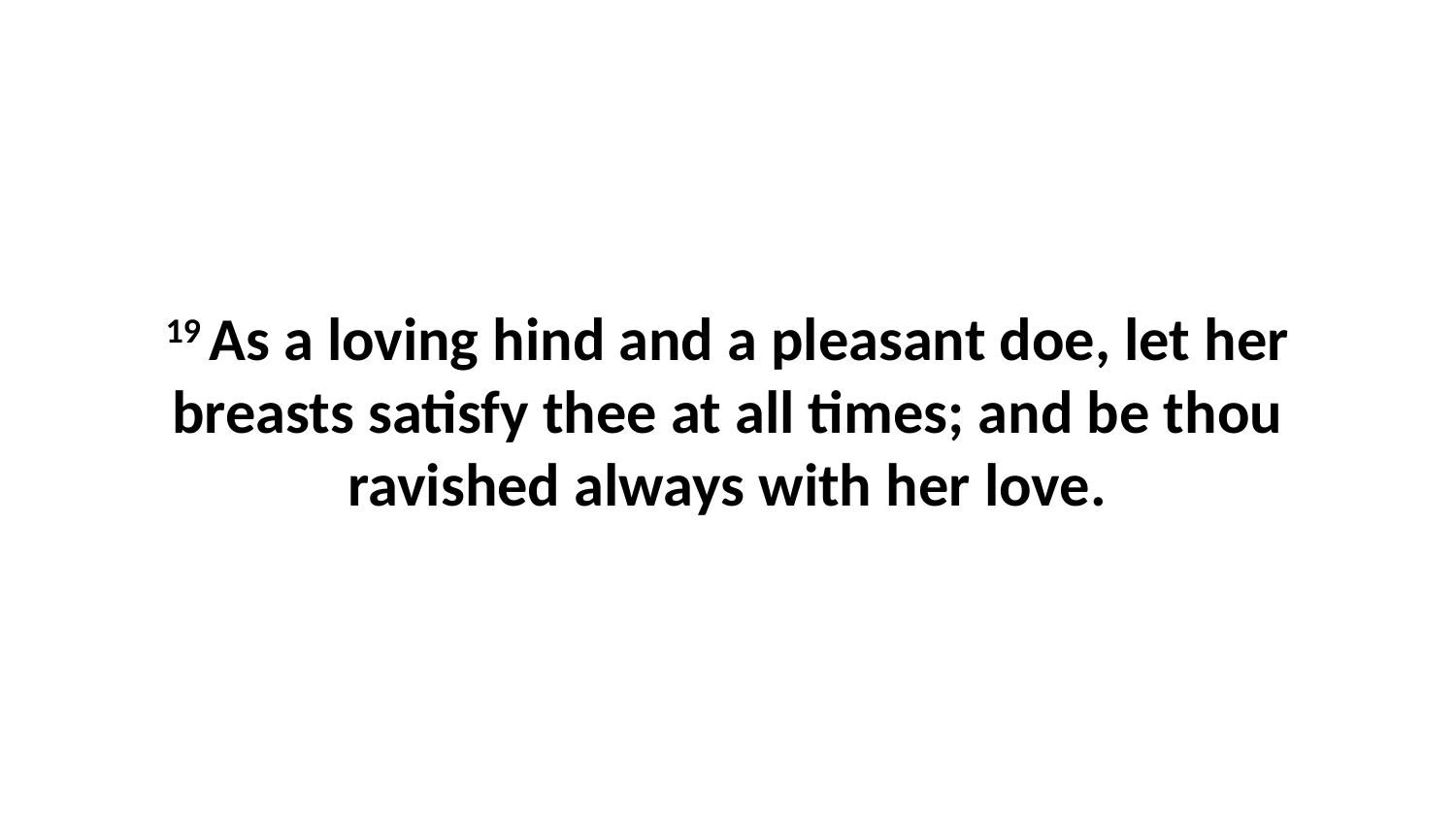

19 As a loving hind and a pleasant doe, let her breasts satisfy thee at all times; and be thou ravished always with her love.